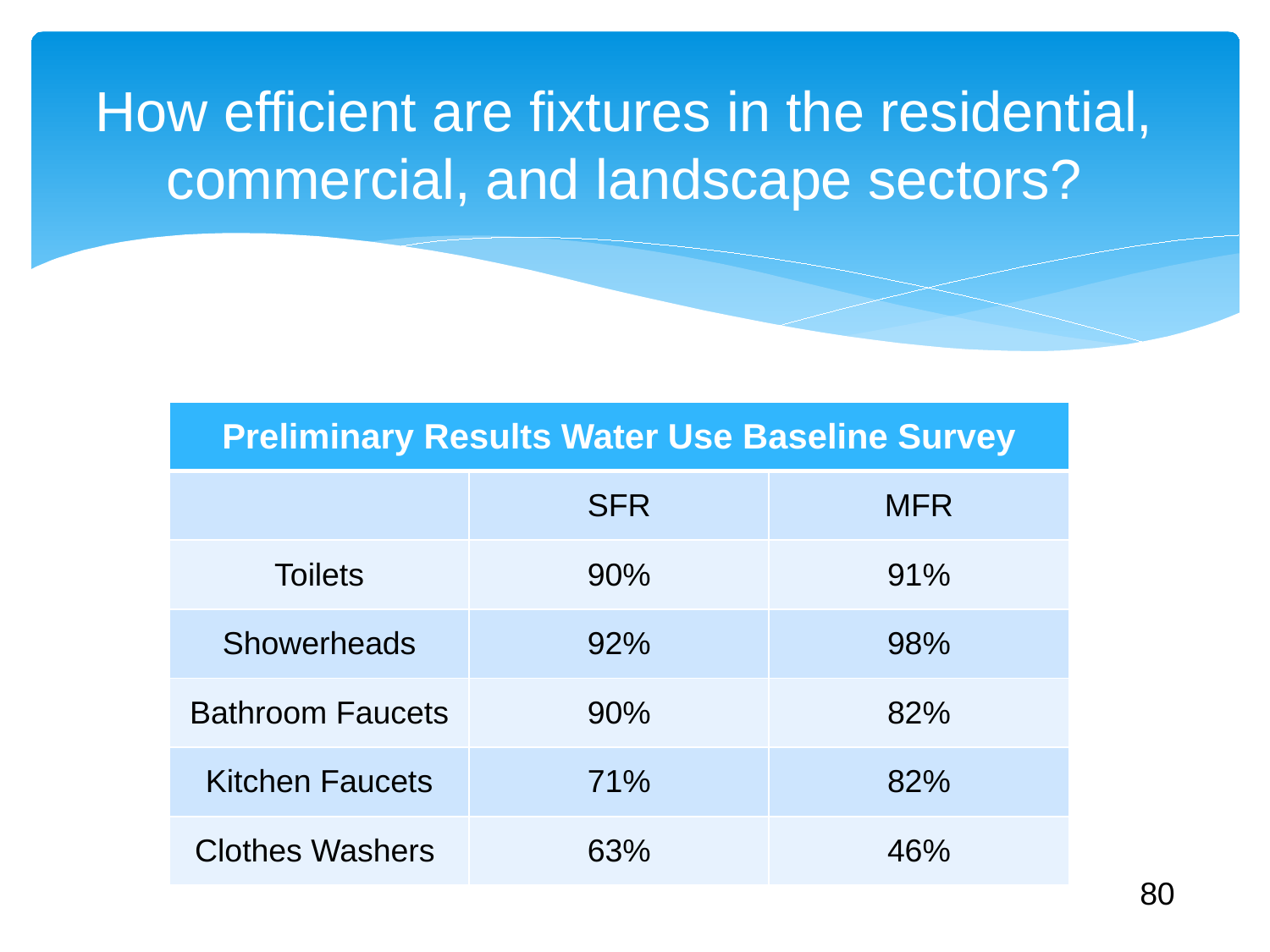

How efficient are fixtures in the residential, commercial, and landscape sectors?
| Preliminary Results Water Use Baseline Survey |  |  |
| --- | --- | --- |
|  | SFR | MFR |
| Toilets | 90% | 91% |
| Showerheads | 92% | 98% |
| Bathroom Faucets | 90% | 82% |
| Kitchen Faucets | 71% | 82% |
| Clothes Washers | 63% | 46% |